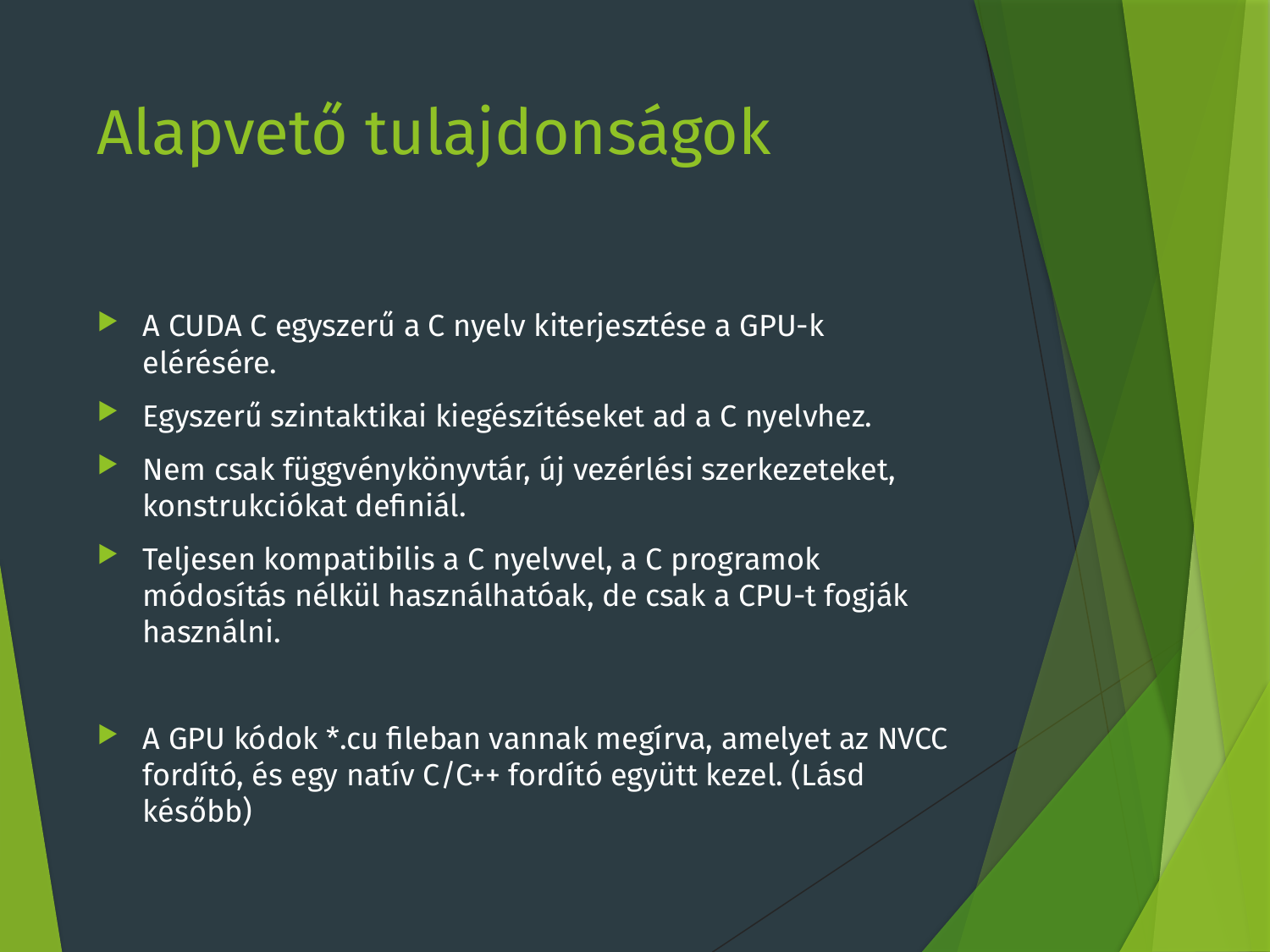

# Alapvető tulajdonságok
A CUDA C egyszerű a C nyelv kiterjesztése a GPU-k elérésére.
Egyszerű szintaktikai kiegészítéseket ad a C nyelvhez.
Nem csak függvénykönyvtár, új vezérlési szerkezeteket, konstrukciókat definiál.
Teljesen kompatibilis a C nyelvvel, a C programok módosítás nélkül használhatóak, de csak a CPU-t fogják használni.

A GPU kódok *.cu fileban vannak megírva, amelyet az NVCC fordító, és egy natív C/C++ fordító együtt kezel. (Lásd később)